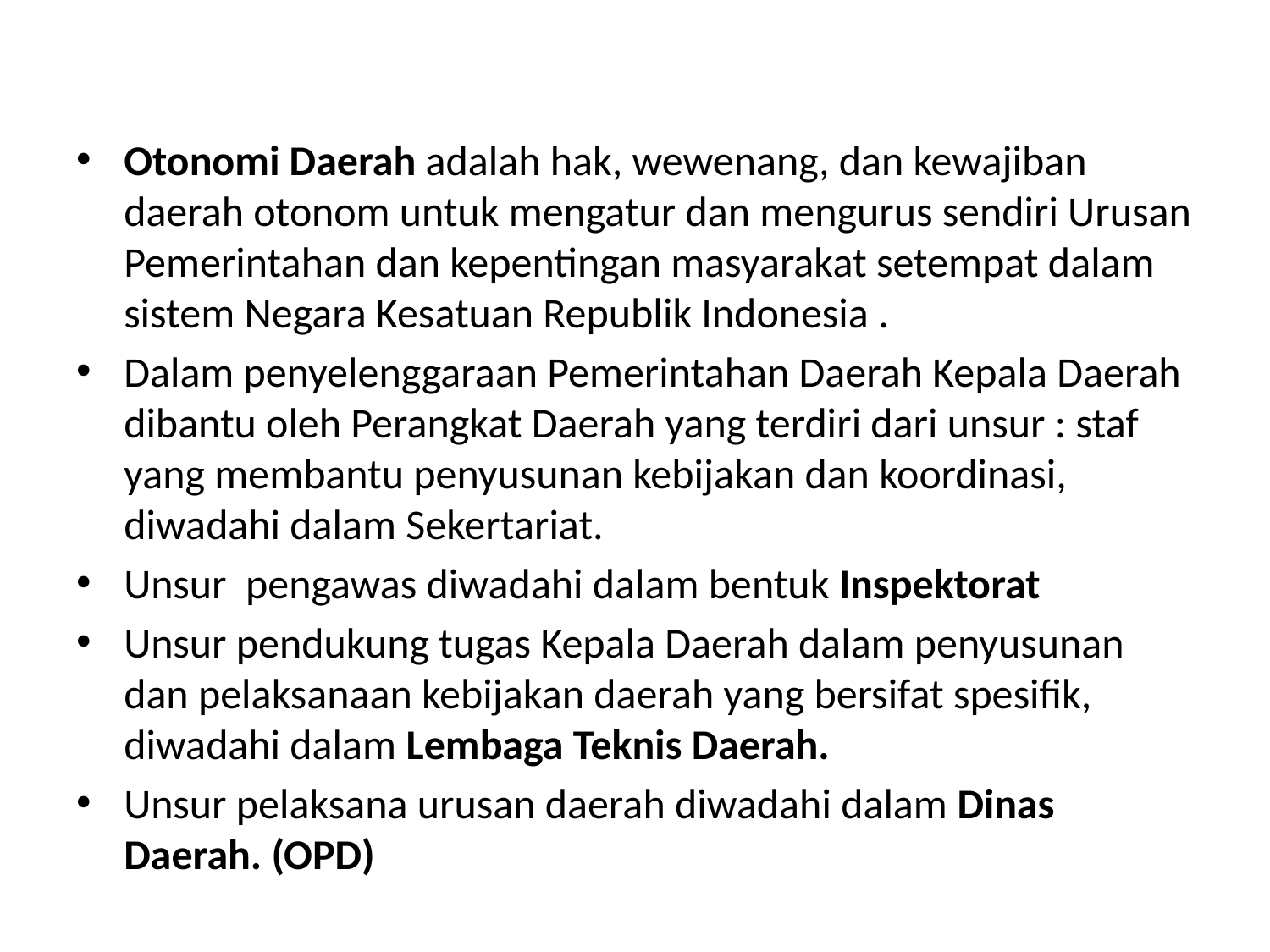

#
Otonomi Daerah adalah hak, wewenang, dan kewajiban daerah otonom untuk mengatur dan mengurus sendiri Urusan Pemerintahan dan kepentingan masyarakat setempat dalam sistem Negara Kesatuan Republik Indonesia .
Dalam penyelenggaraan Pemerintahan Daerah Kepala Daerah dibantu oleh Perangkat Daerah yang terdiri dari unsur : staf yang membantu penyusunan kebijakan dan koordinasi, diwadahi dalam Sekertariat.
Unsur  pengawas diwadahi dalam bentuk Inspektorat
Unsur pendukung tugas Kepala Daerah dalam penyusunan dan pelaksanaan kebijakan daerah yang bersifat spesifik, diwadahi dalam Lembaga Teknis Daerah.
Unsur pelaksana urusan daerah diwadahi dalam Dinas Daerah. (OPD)